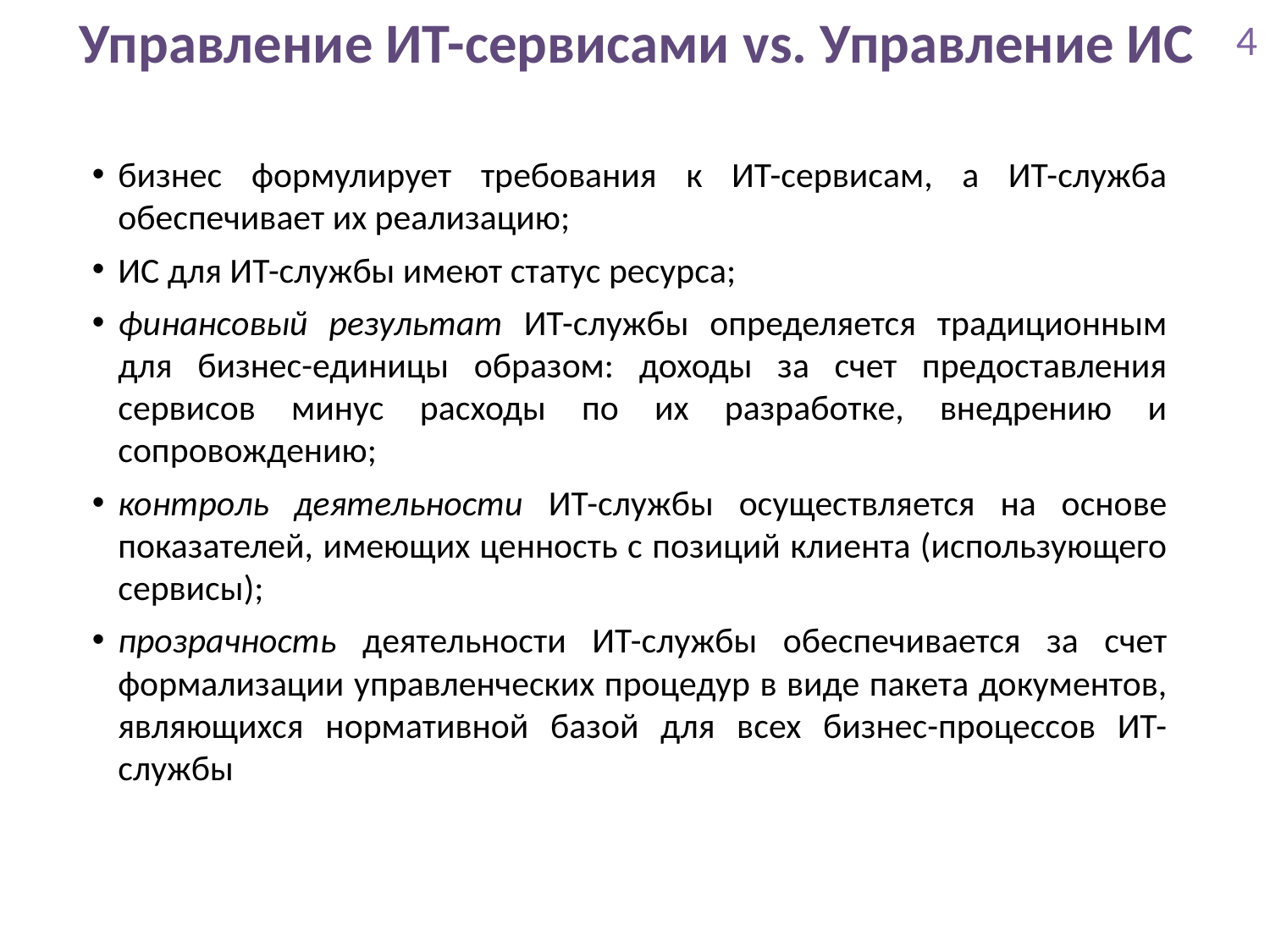

# Управление ИТ-сервисами vs. Управление ИС
4
бизнес формулирует требования к ИТ-сервисам, а ИТ-служба обеспечивает их реализацию;
ИС для ИТ-службы имеют статус ресурса;
финансовый результат ИТ-службы определяется традиционным для бизнес-единицы образом: доходы за счет предоставления сервисов минус расходы по их разработке, внедрению и сопровождению;
контроль деятельности ИТ-службы осуществляется на основе показателей, имеющих ценность с позиций клиента (использующего сервисы);
прозрачность деятельности ИТ-службы обеспечивается за счет формализации управленческих процедур в виде пакета документов, являющихся нормативной базой для всех бизнес-процессов ИТ-службы